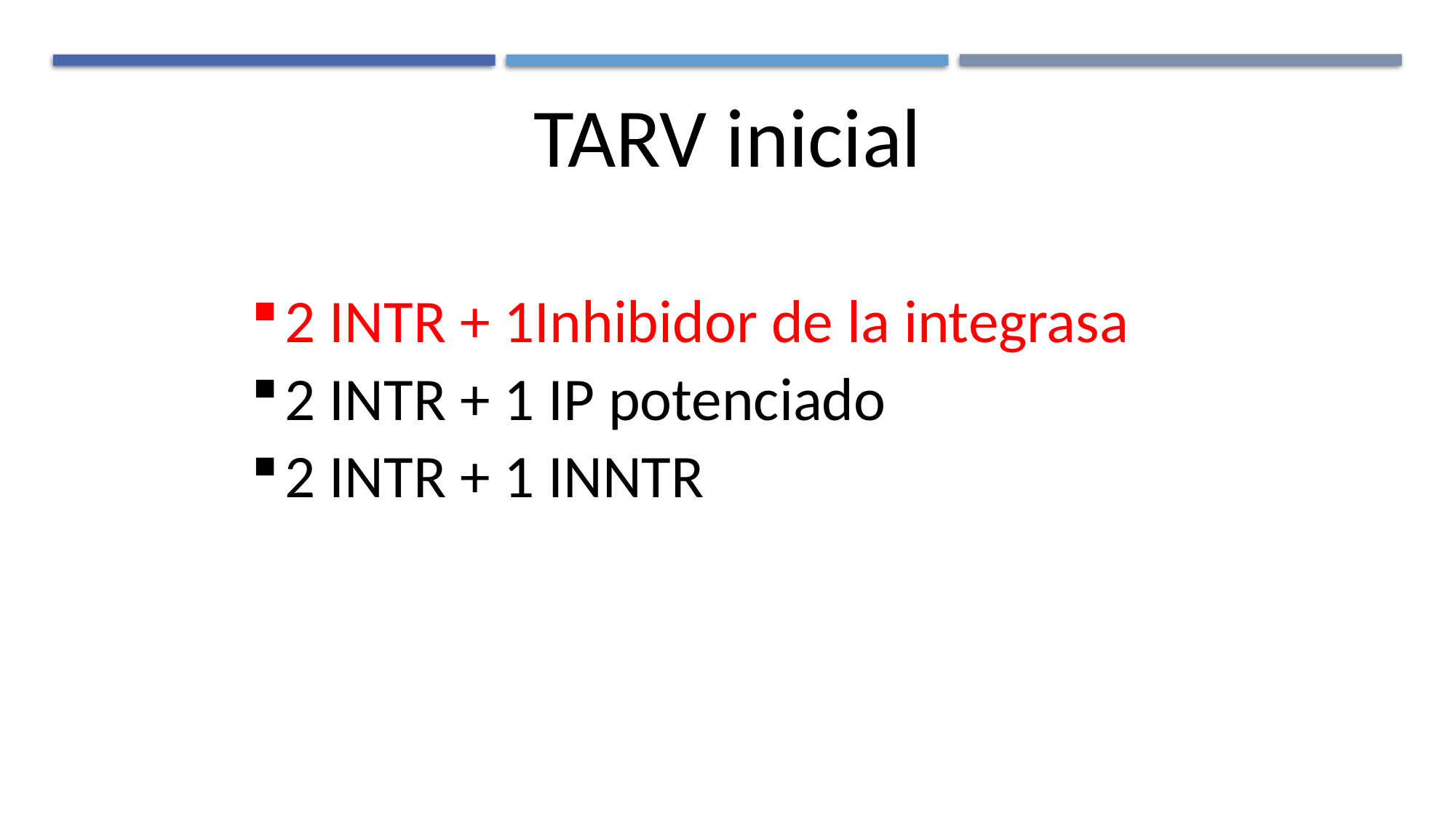

TARV inicial
2 INTR + 1Inhibidor de la integrasa
2 INTR + 1 IP potenciado
2 INTR + 1 INNTR